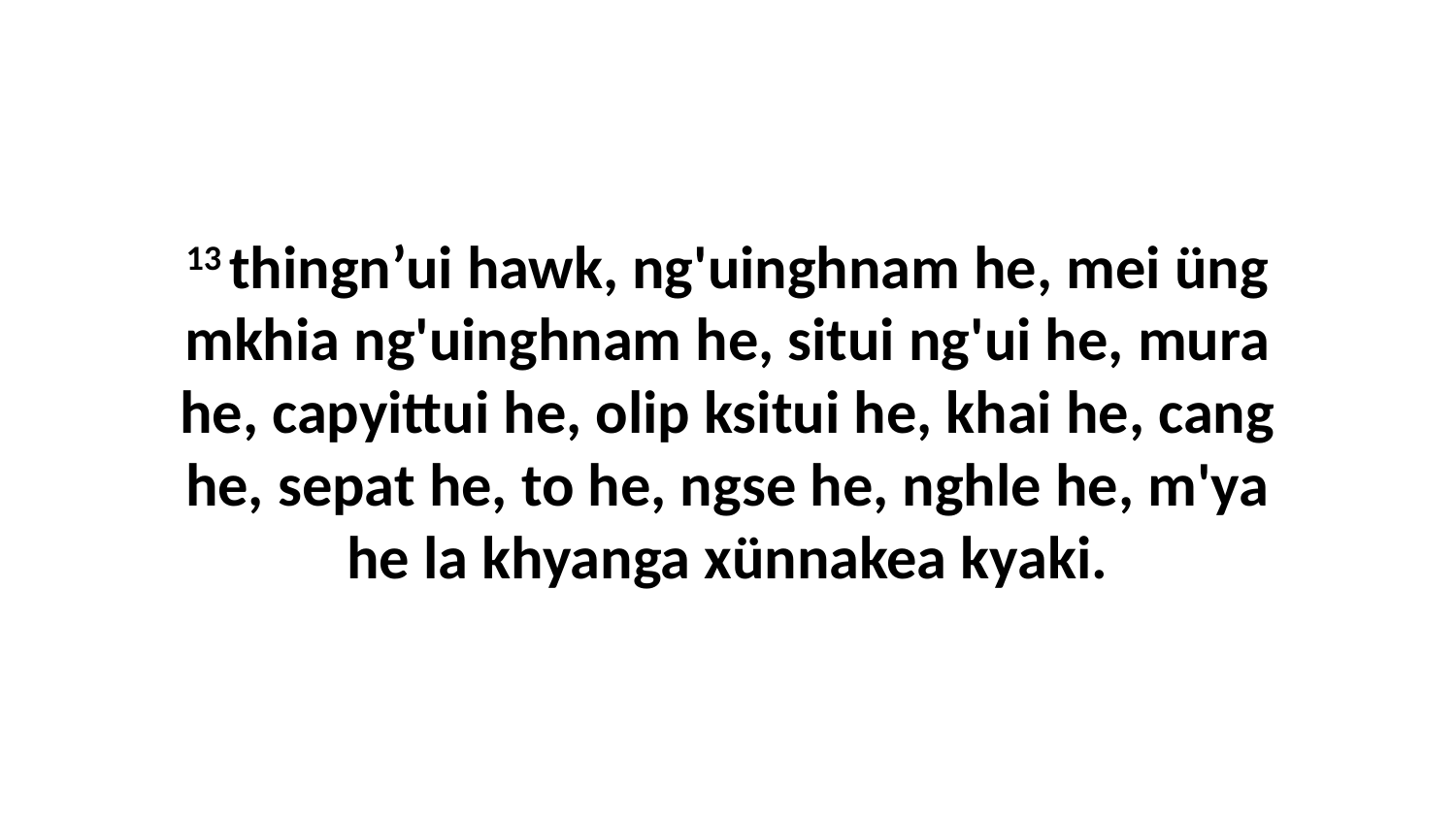

13 thingn’ui hawk, ng'uinghnam he, mei üng mkhia ng'uinghnam he, situi ng'ui he, mura he, capyittui he, olip ksitui he, khai he, cang he, sepat he, to he, ngse he, nghle he, m'ya he la khyanga xünnakea kyaki.